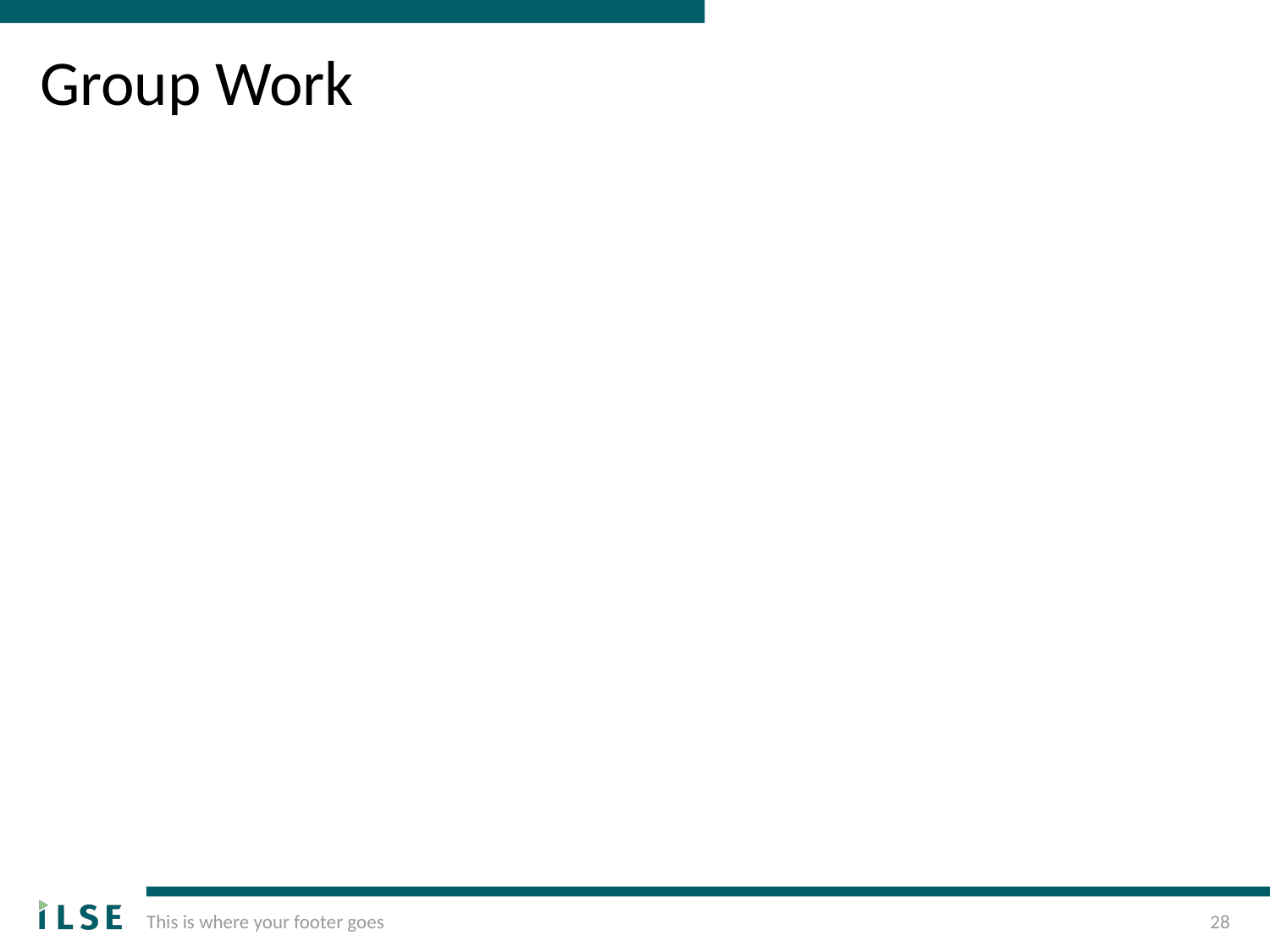

# Group Work

This is where your footer goes
28